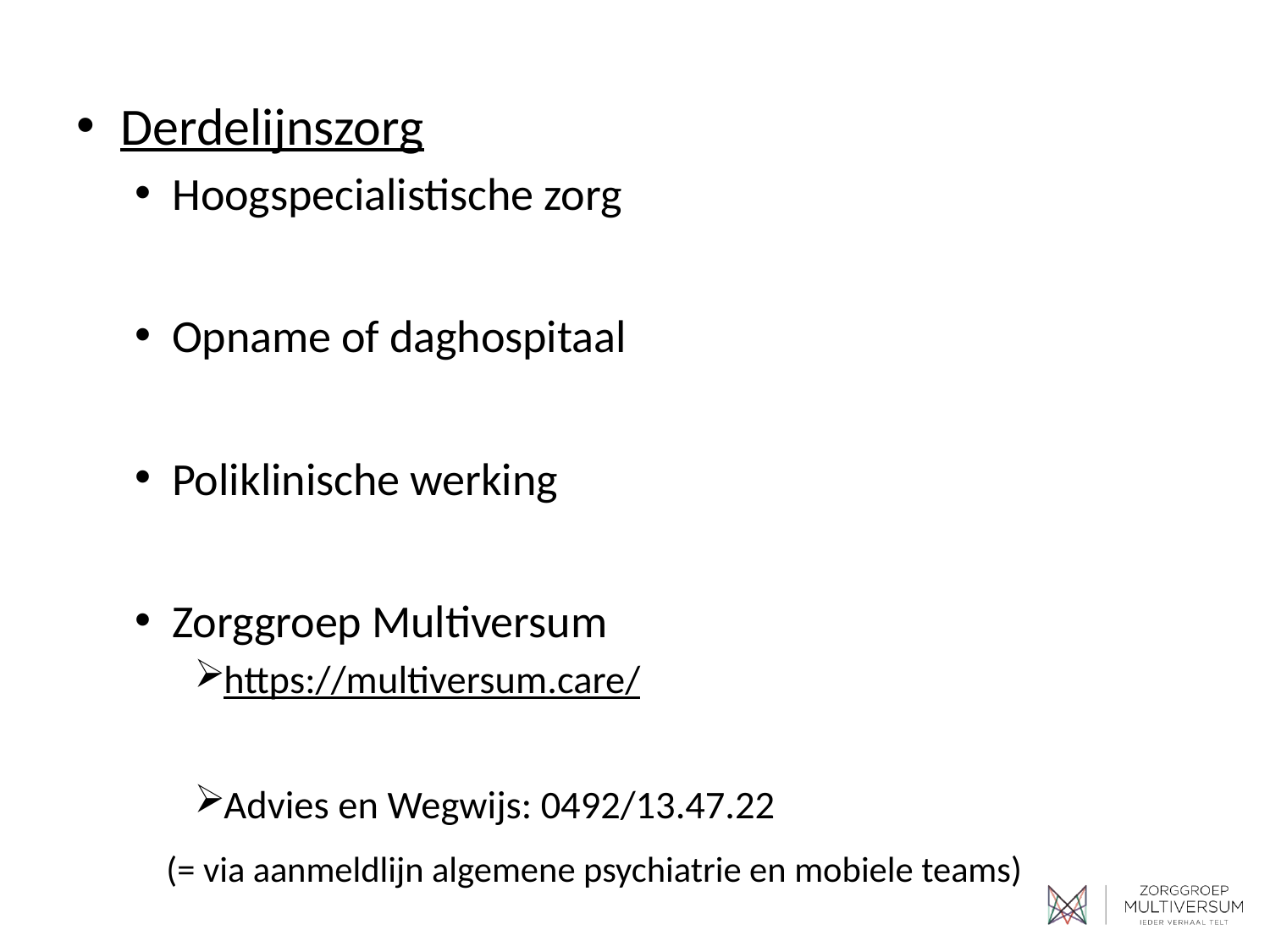

Derdelijnszorg
Hoogspecialistische zorg

Opname of daghospitaal

Poliklinische werking

Zorggroep Multiversum
https://multiversum.care/

Advies en Wegwijs: 0492/13.47.22
	   (= via aanmeldlijn algemene psychiatrie en mobiele teams)